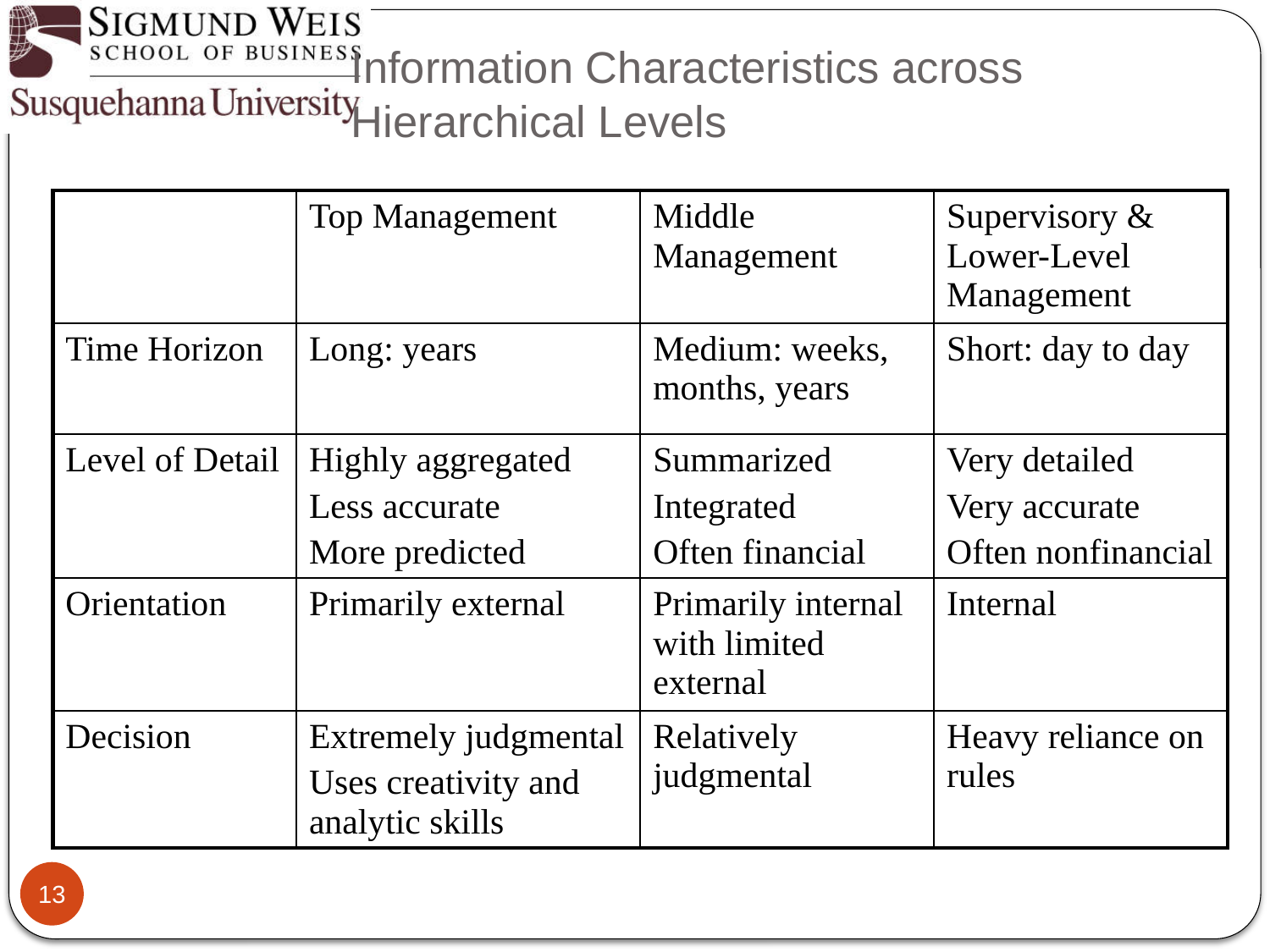

# Information Characteristics across Hierarchical Levels
|  | Top Management | Middle Management | Supervisory & Lower-Level Management |
| --- | --- | --- | --- |
| Time Horizon | Long: years | Medium: weeks, months, years | Short: day to day |
| Level of Detail | Highly aggregated Less accurate More predicted | Summarized Integrated Often financial | Very detailed Very accurate Often nonfinancial |
| Orientation | Primarily external | Primarily internal with limited external | Internal |
| Decision | Extremely judgmental Uses creativity and analytic skills | Relatively judgmental | Heavy reliance on rules |
13